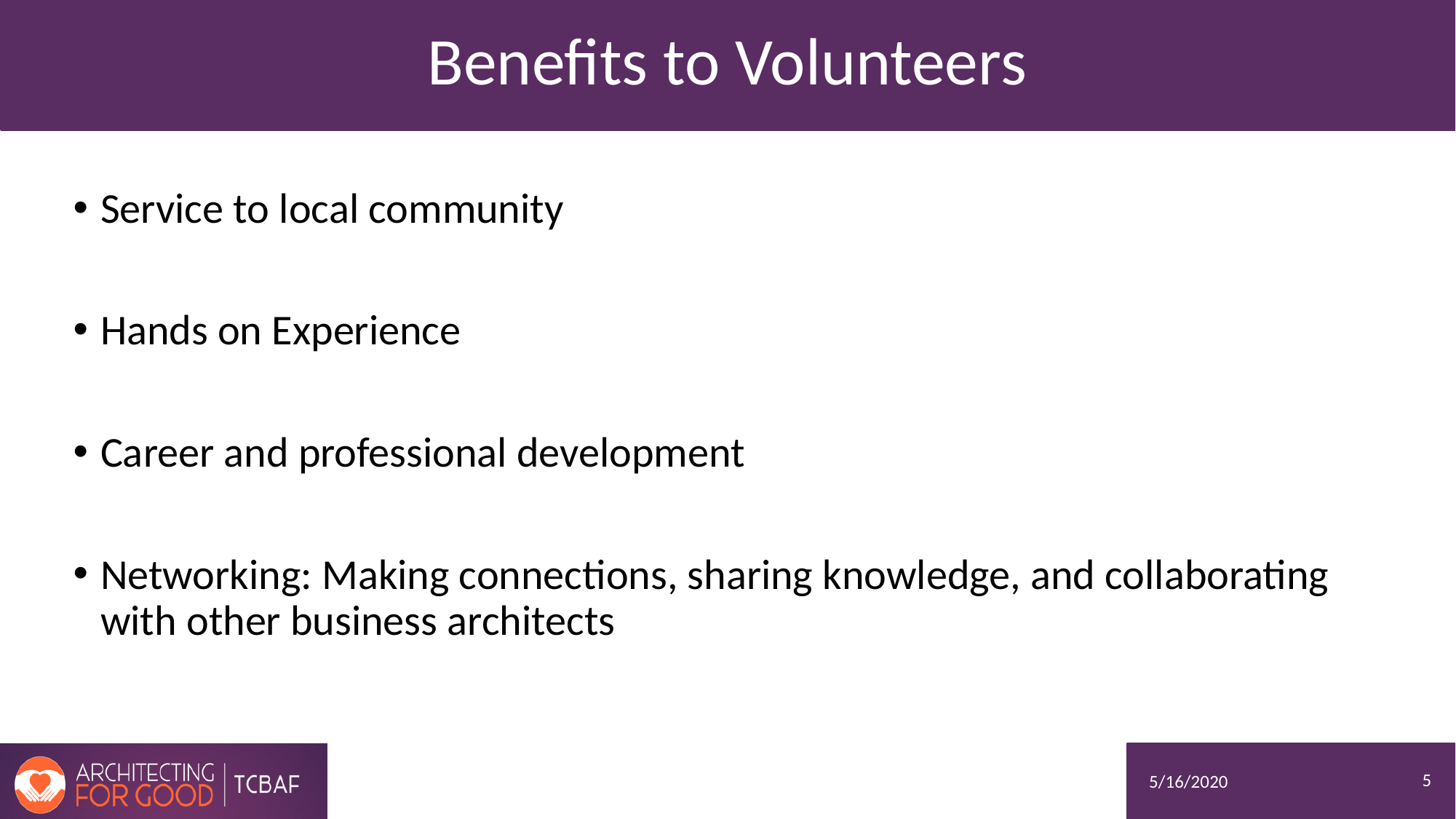

# Benefits to Volunteers
Service to local community

Hands on Experience

Career and professional development

Networking: Making connections, sharing knowledge, and collaborating with other business architects

5
5/16/2020